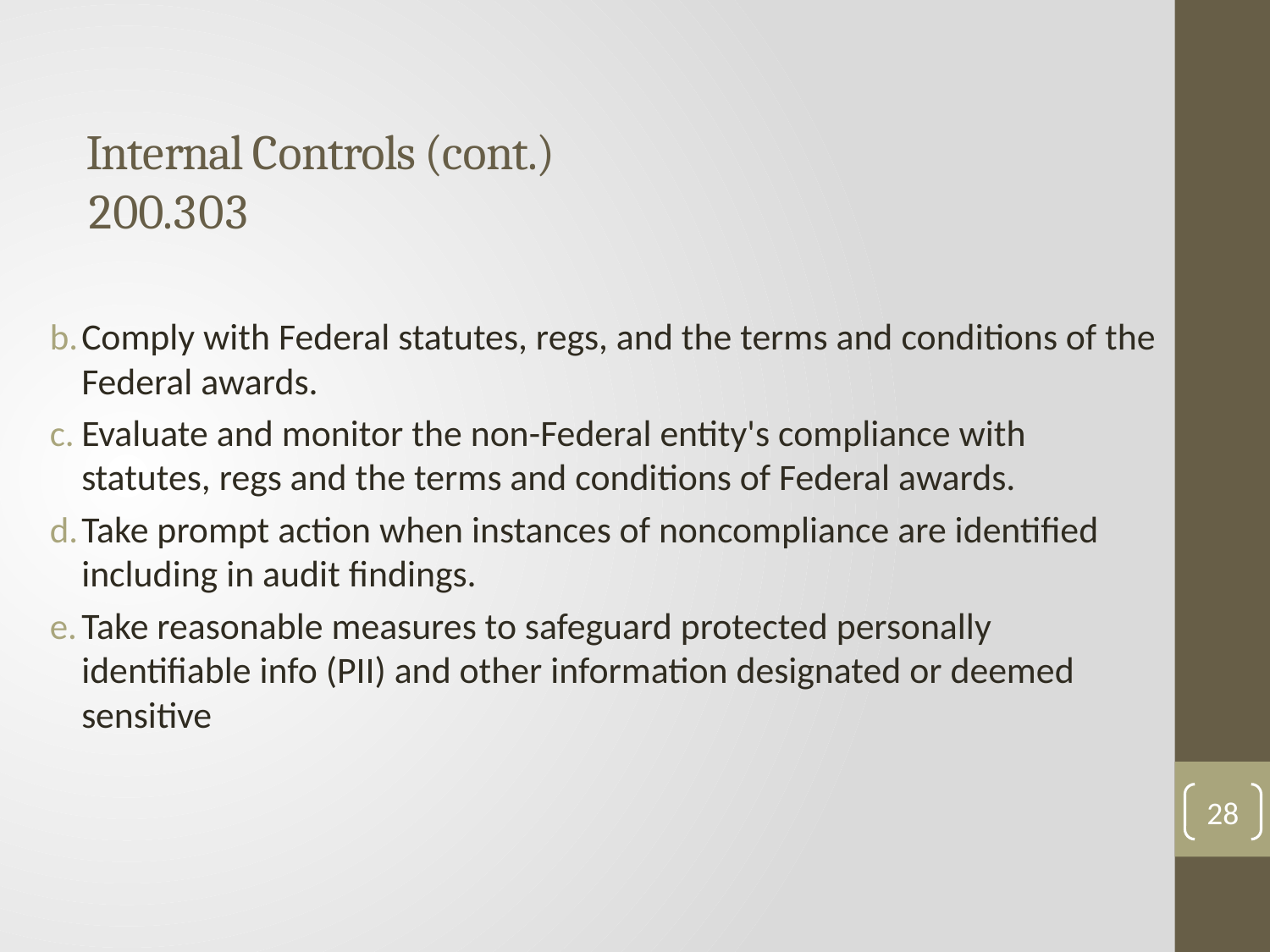

# Internal Controls (cont.) 200.303
Comply with Federal statutes, regs, and the terms and conditions of the Federal awards.
Evaluate and monitor the non-Federal entity's compliance with statutes, regs and the terms and conditions of Federal awards.
Take prompt action when instances of noncompliance are identified including in audit findings.
Take reasonable measures to safeguard protected personally identifiable info (PII) and other information designated or deemed sensitive
28